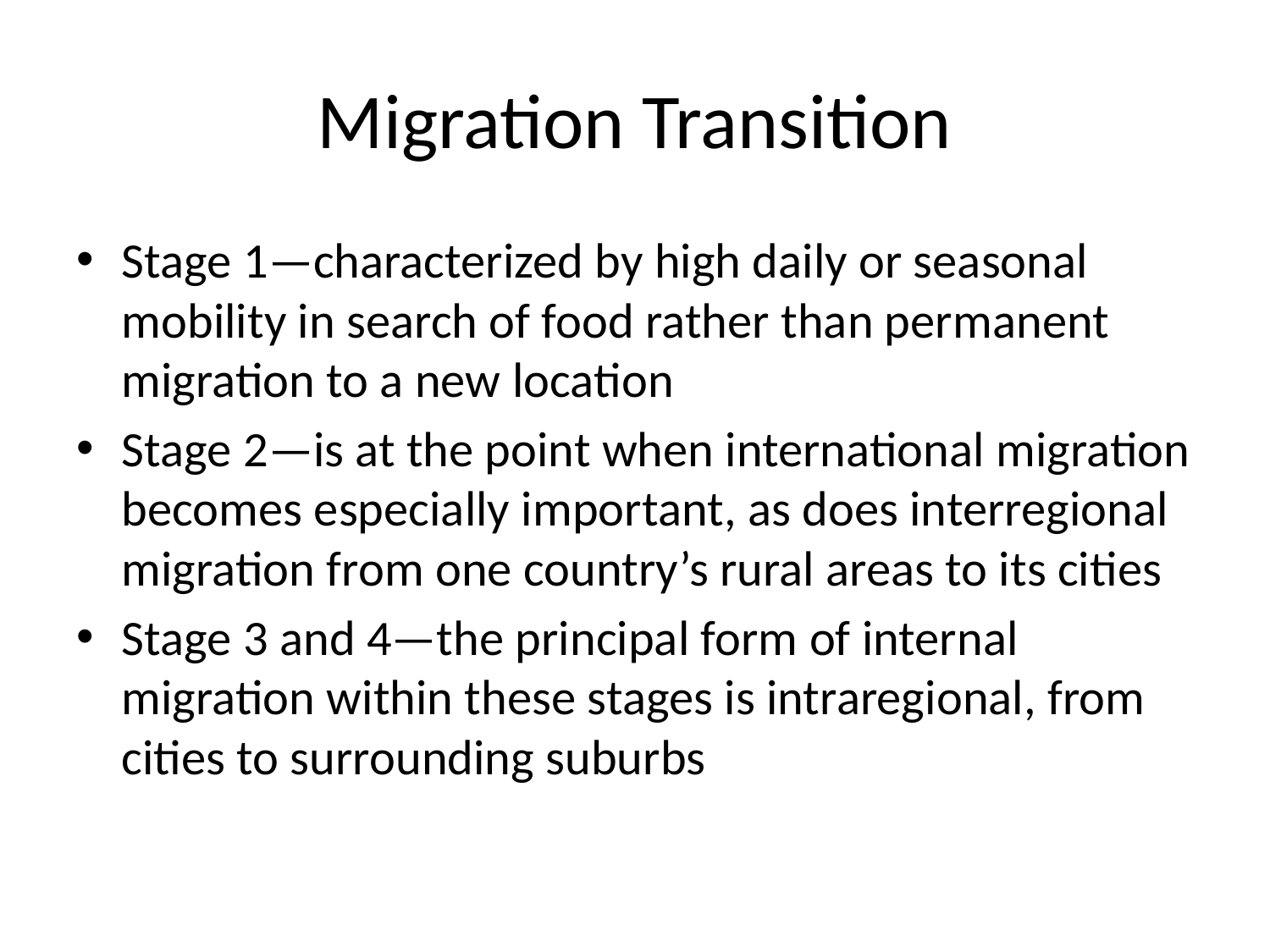

# Migration Transition
Stage 1—characterized by high daily or seasonal mobility in search of food rather than permanent migration to a new location
Stage 2—is at the point when international migration becomes especially important, as does interregional migration from one country’s rural areas to its cities
Stage 3 and 4—the principal form of internal migration within these stages is intraregional, from cities to surrounding suburbs